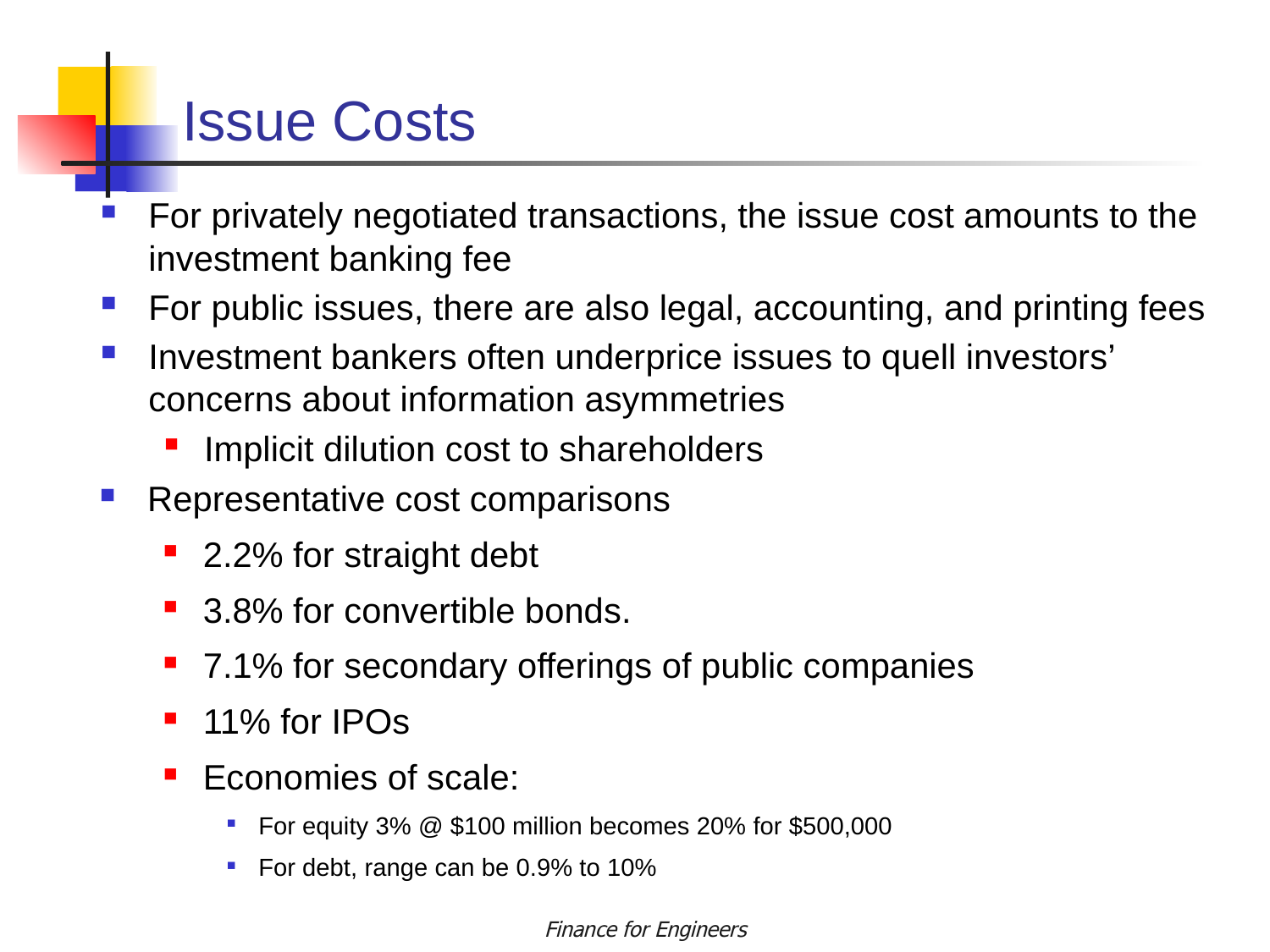

# Issue Costs
For privately negotiated transactions, the issue cost amounts to the investment banking fee
For public issues, there are also legal, accounting, and printing fees
Investment bankers often underprice issues to quell investors’ concerns about information asymmetries
Implicit dilution cost to shareholders
Representative cost comparisons
2.2% for straight debt
3.8% for convertible bonds.
7.1% for secondary offerings of public companies
11% for IPOs
Economies of scale:
For equity 3% @ $100 million becomes 20% for $500,000
For debt, range can be 0.9% to 10%